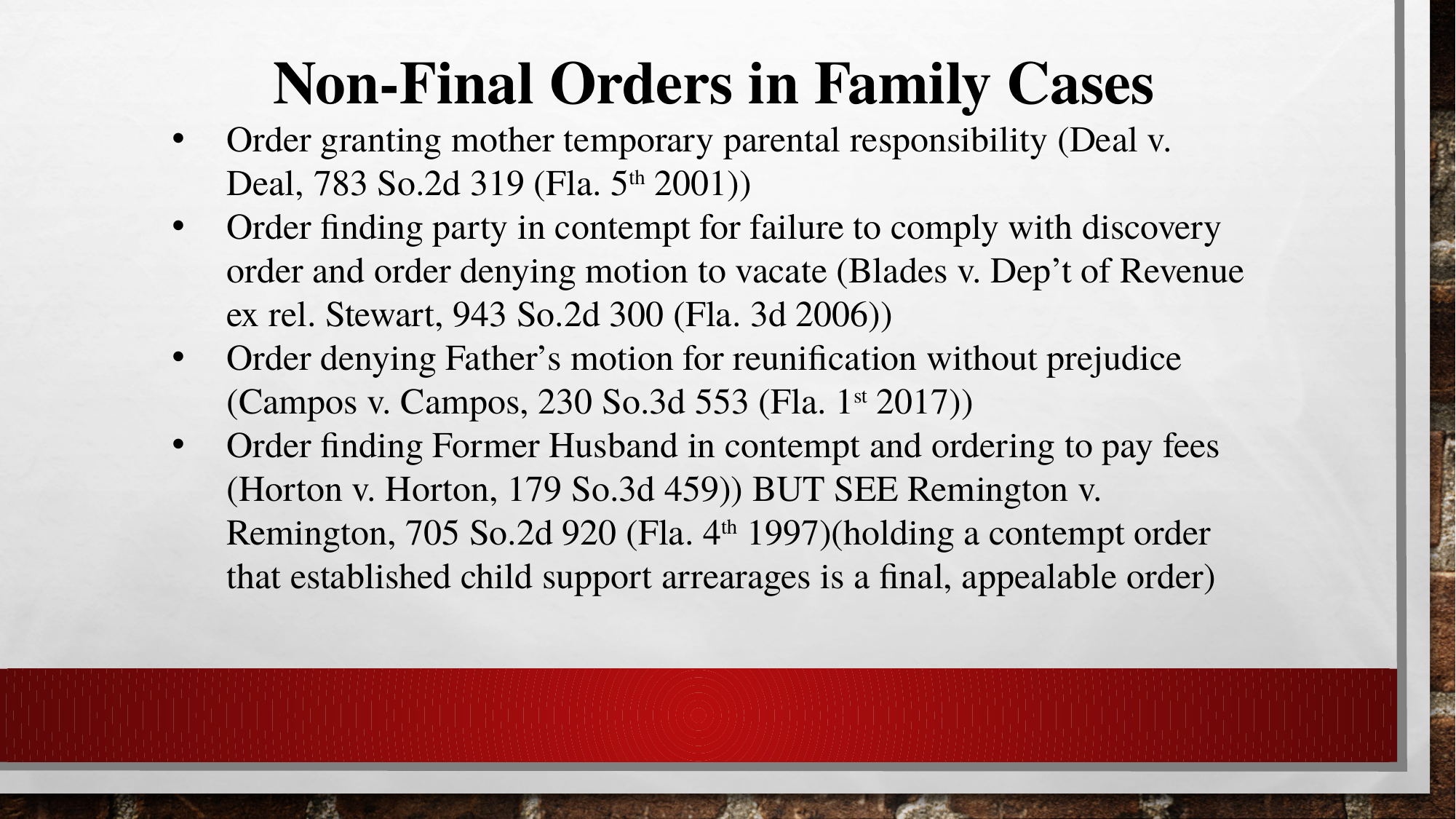

Non-Final Orders in Family Cases
Order granting mother temporary parental responsibility (Deal v. Deal, 783 So.2d 319 (Fla. 5th 2001))
Order finding party in contempt for failure to comply with discovery order and order denying motion to vacate (Blades v. Dep’t of Revenue ex rel. Stewart, 943 So.2d 300 (Fla. 3d 2006))
Order denying Father’s motion for reunification without prejudice (Campos v. Campos, 230 So.3d 553 (Fla. 1st 2017))
Order finding Former Husband in contempt and ordering to pay fees (Horton v. Horton, 179 So.3d 459)) BUT SEE Remington v. Remington, 705 So.2d 920 (Fla. 4th 1997)(holding a contempt order that established child support arrearages is a final, appealable order)